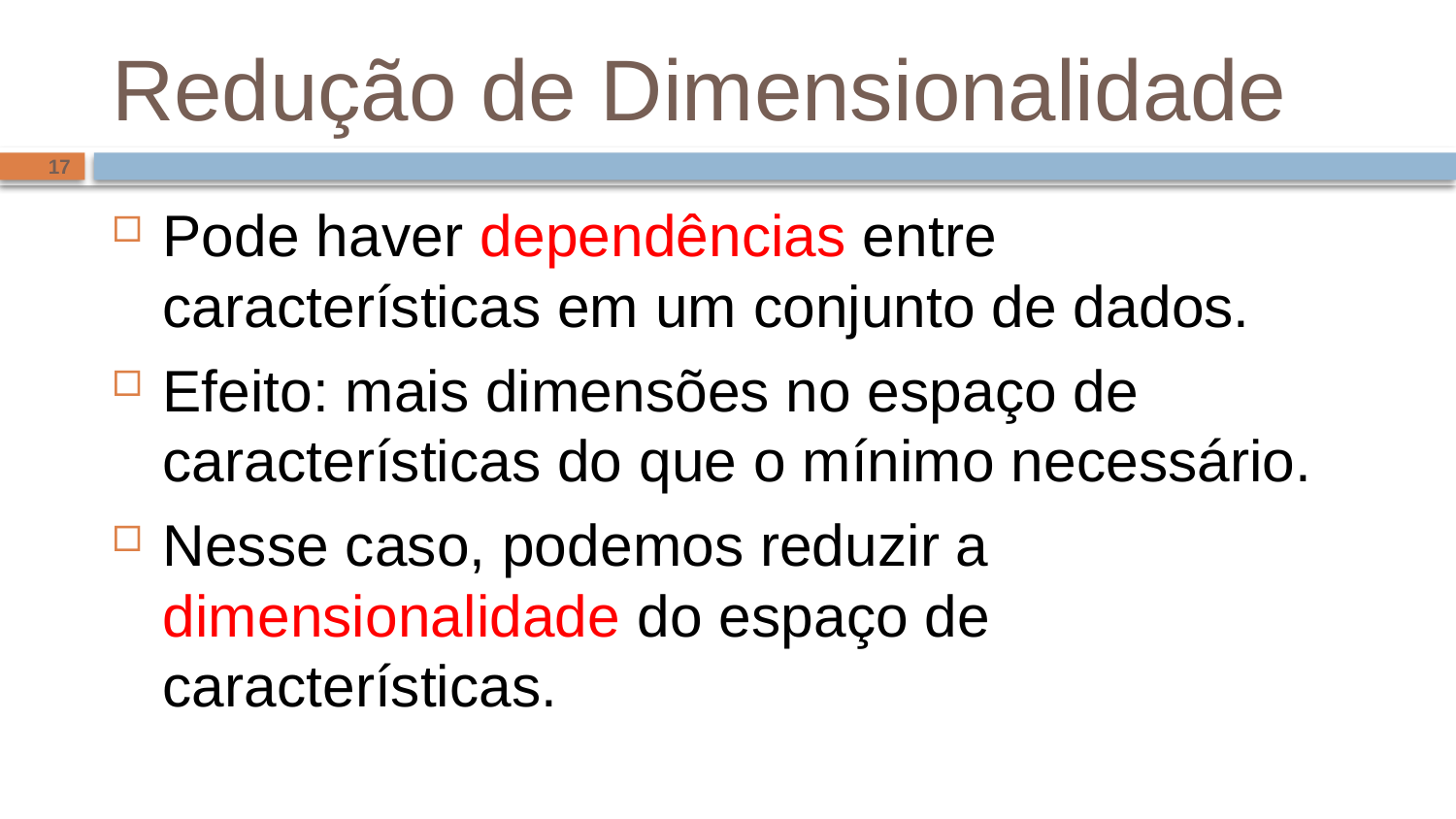

# Redução de Dimensionalidade
17
Pode haver dependências entre características em um conjunto de dados.
Efeito: mais dimensões no espaço de características do que o mínimo necessário.
Nesse caso, podemos reduzir a dimensionalidade do espaço de características.